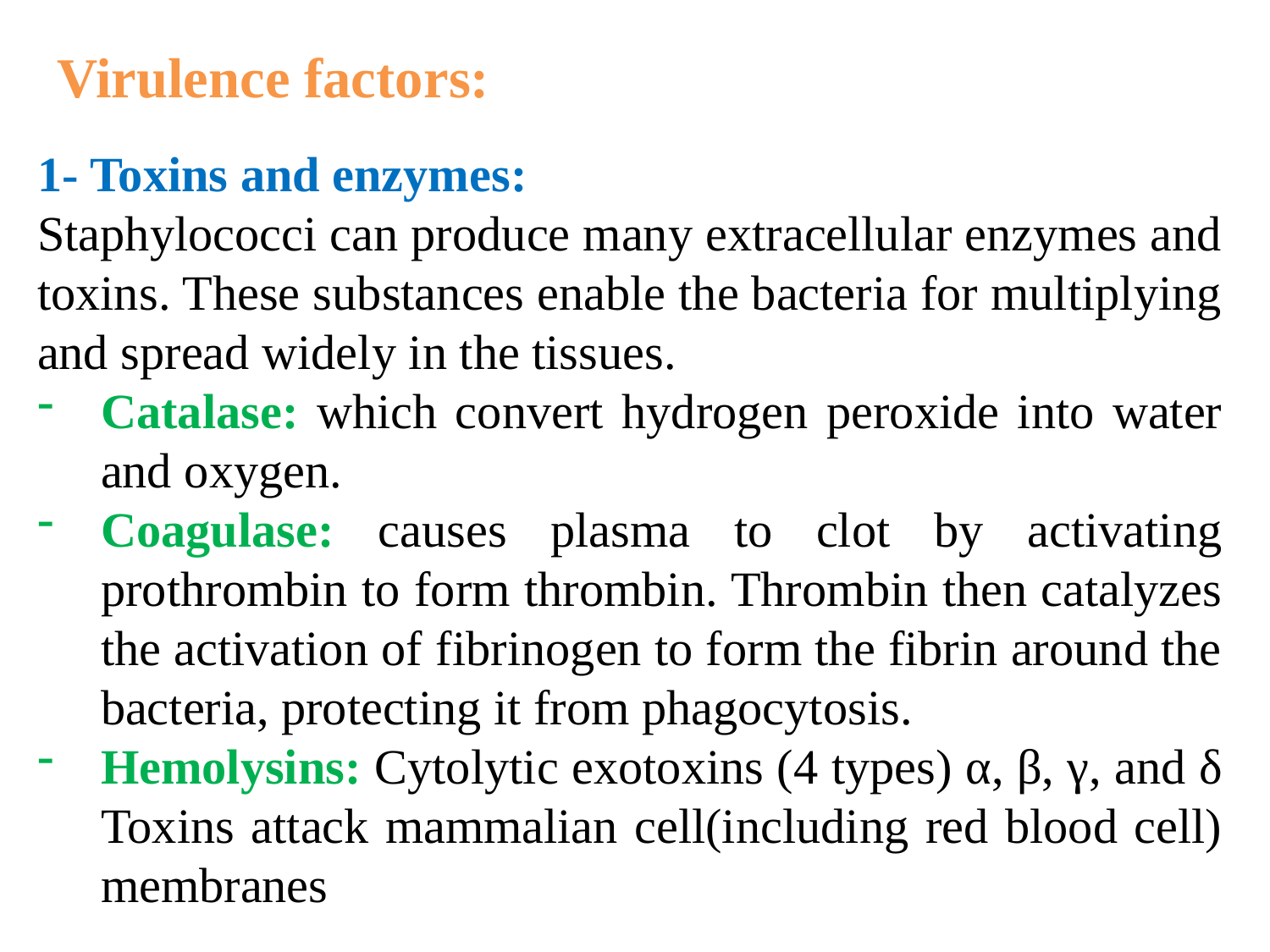

# Virulence factors:
1- Toxins and enzymes:
Staphylococci can produce many extracellular enzymes and toxins. These substances enable the bacteria for multiplying and spread widely in the tissues.
Catalase: which convert hydrogen peroxide into water and oxygen.
Coagulase: causes plasma to clot by activating prothrombin to form thrombin. Thrombin then catalyzes the activation of fibrinogen to form the fibrin around the bacteria, protecting it from phagocytosis.
Hemolysins: Cytolytic exotoxins (4 types) α, β, γ, and δ Toxins attack mammalian cell(including red blood cell) membranes